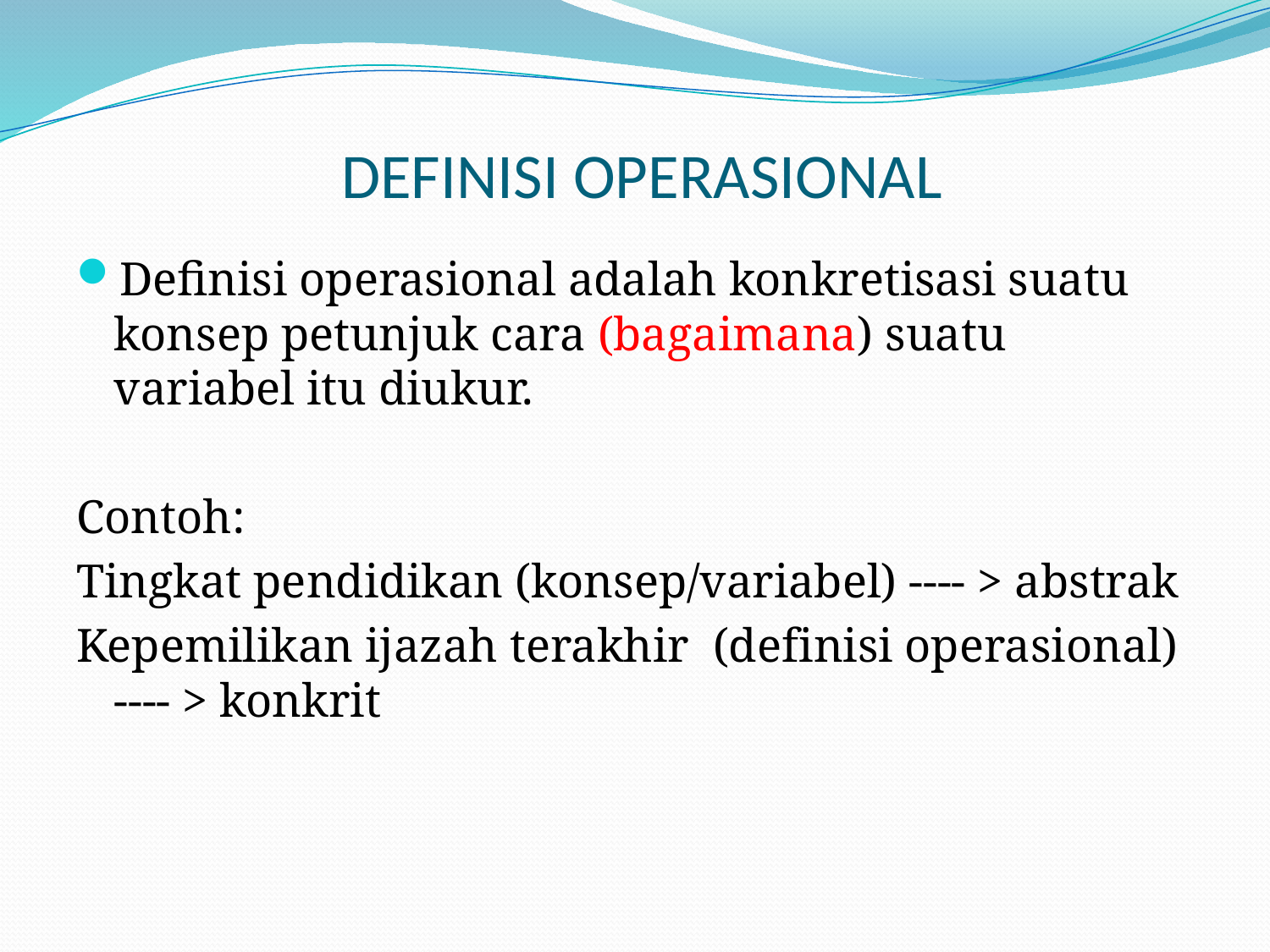

# DEFINISI OPERASIONAL
Definisi operasional adalah konkretisasi suatu konsep petunjuk cara (bagaimana) suatu variabel itu diukur.

Contoh:
Tingkat pendidikan (konsep/variabel) ---- > abstrak
Kepemilikan ijazah terakhir  (definisi operasional) ---- > konkrit